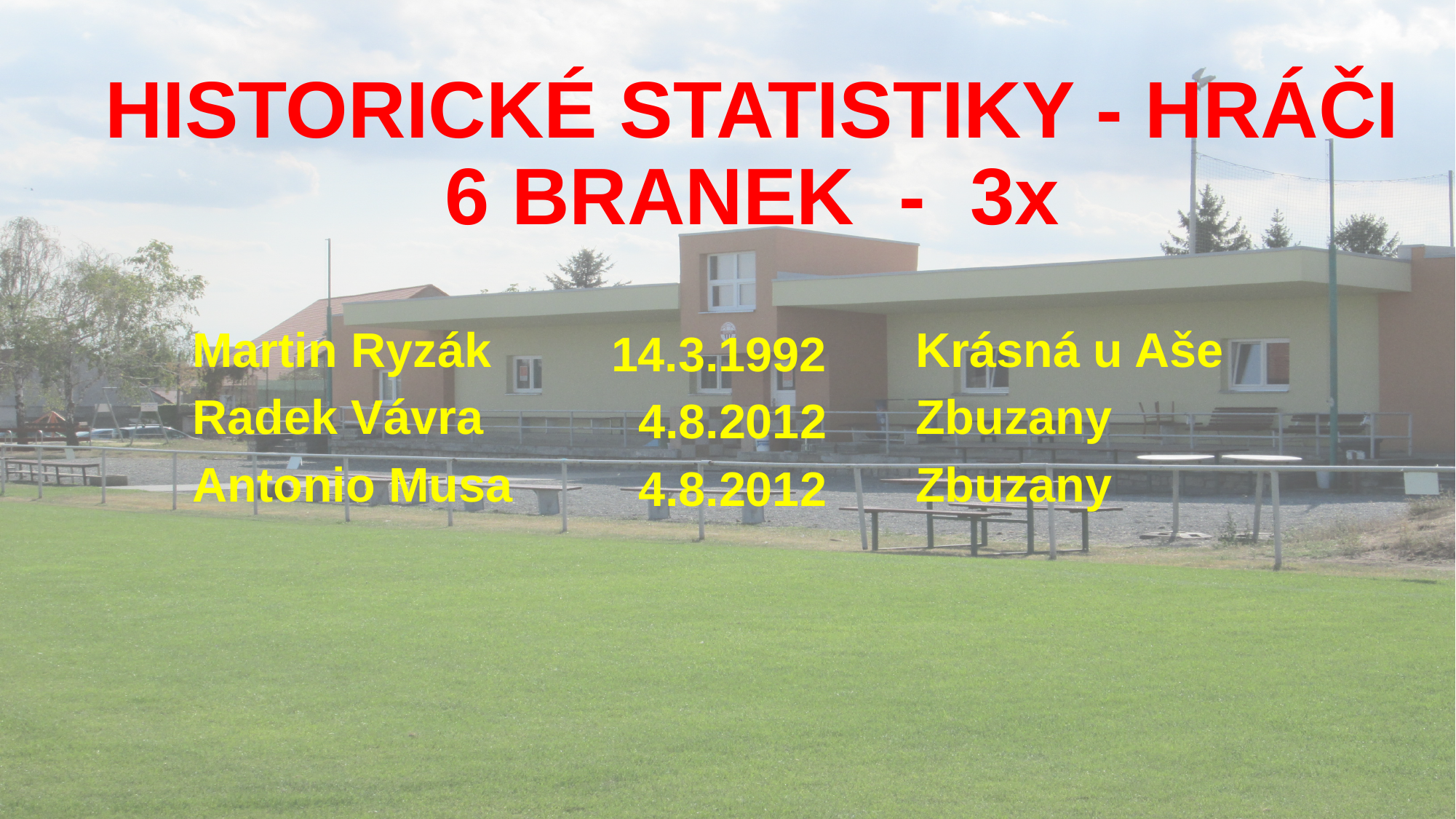

# HISTORICKÉ STATISTIKY - HRÁČI 6 BRANEK  -  3x
Martin Ryzák
Radek Vávra
Antonio Musa
Krásná u Aše
Zbuzany
Zbuzany
14.3.1992
  4.8.2012
  4.8.2012